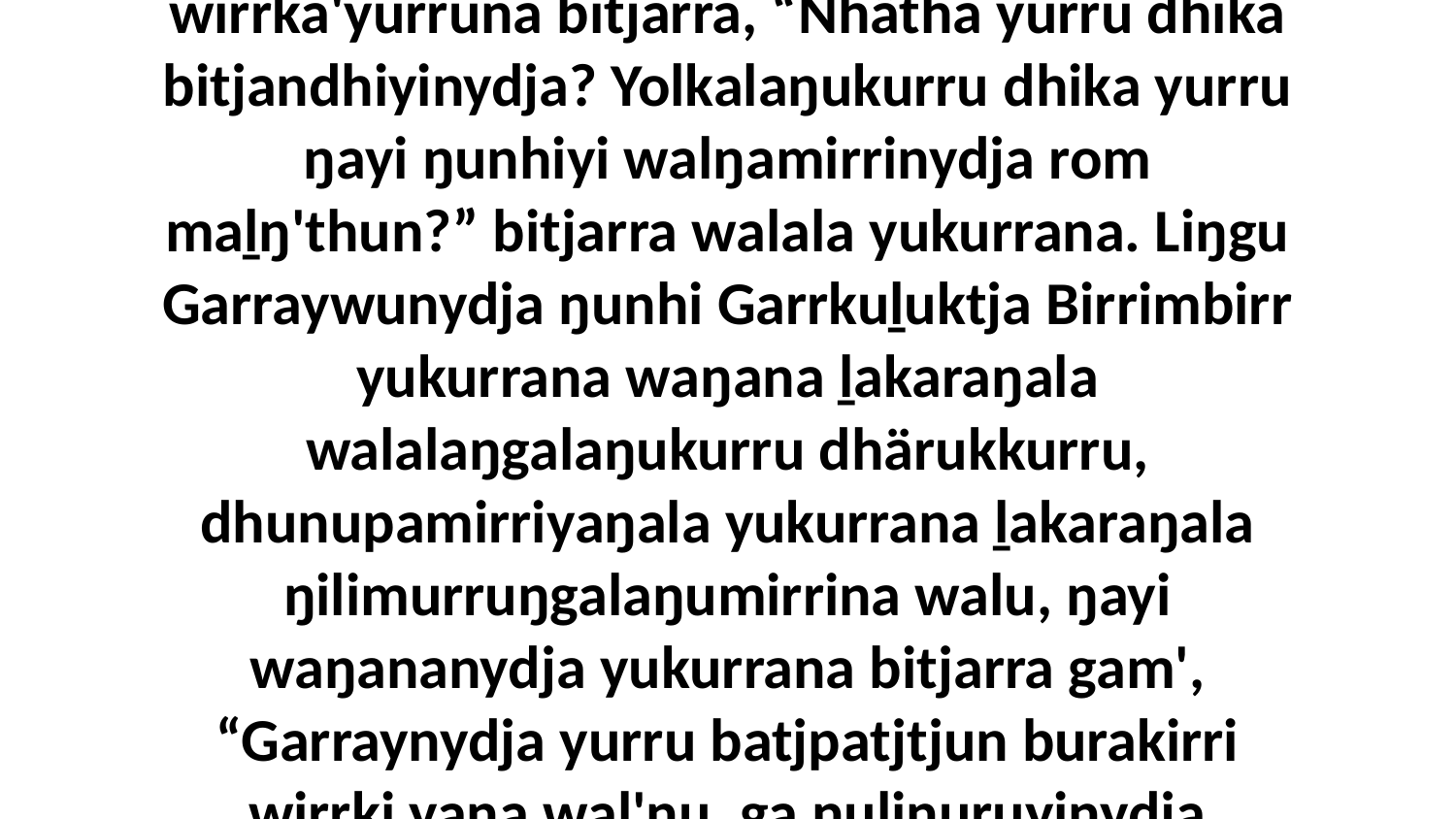

11 Ga walala yukurrana ŋuriŋiyi dhäwu'-ḻakaranhamirriyu walalay dhä-wirrka'yurruna bitjarra, “Nhätha yurru dhika bitjandhiyinydja? Yolkalaŋukurru dhika yurru ŋayi ŋunhiyi walŋamirrinydja rom maḻŋ'thun?” bitjarra walala yukurrana. Liŋgu Garraywunydja ŋunhi Garrkuḻuktja Birrimbirr yukurrana waŋana ḻakaraŋala walalaŋgalaŋukurru dhärukkurru, dhunupamirriyaŋala yukurrana ḻakaraŋala ŋilimurruŋgalaŋumirrina walu, ŋayi waŋananydja yukurrana bitjarra gam', “Garraynydja yurru batjpatjtjun burakirri wirrki yana wal'ŋu, ga ŋuliŋuruyinydja dhäŋuru nhanŋu yurru ŋunhiyi ḻatjuny'tja wal'ŋu rom maḻŋ'thunna warraŋulthirrina.”